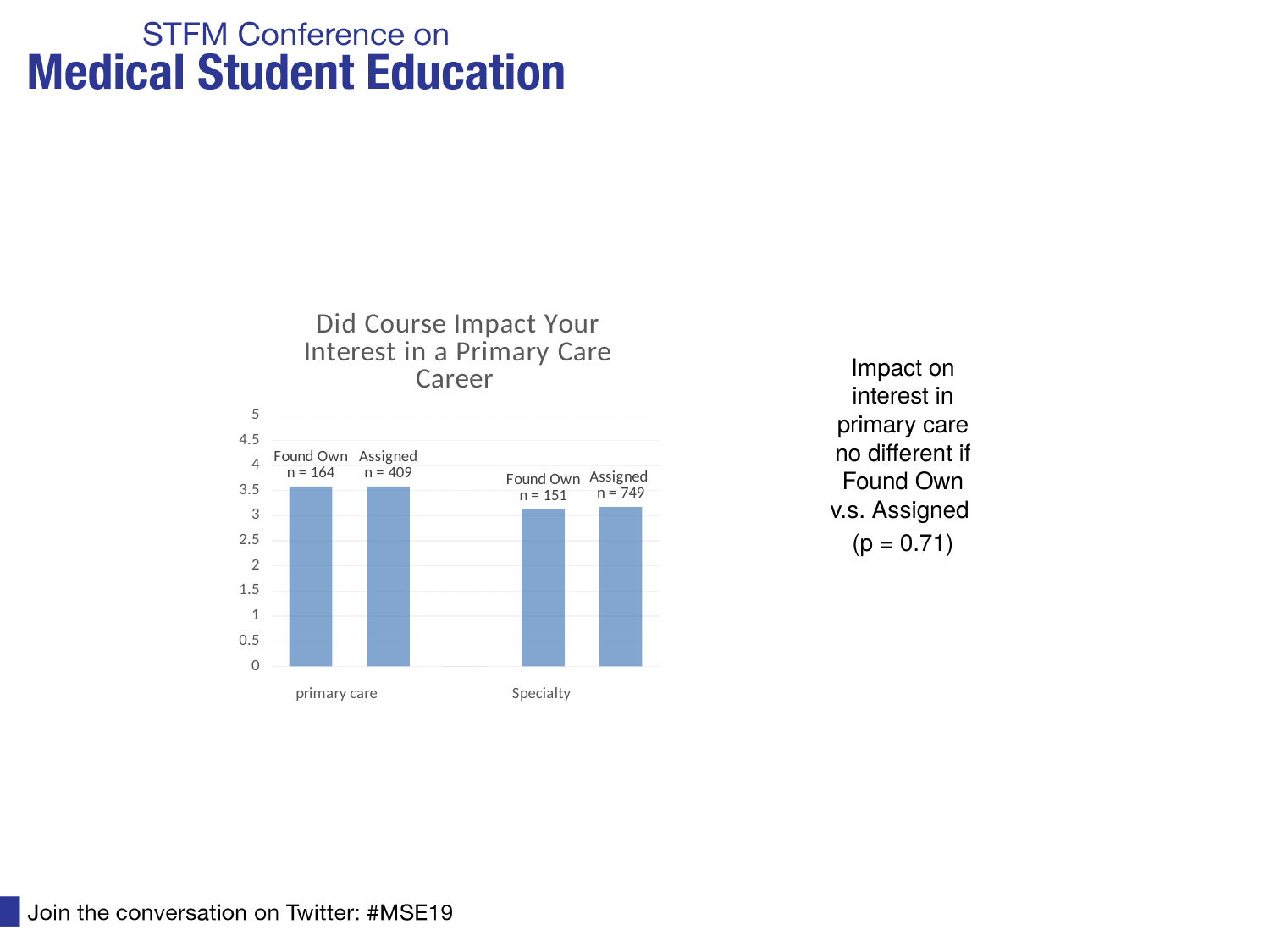

#

### Chart: Did Course Impact Your Interest in a Primary Care Career

| Category |  |
|---|---|
Impact on interest in primary care no different if Found Own v.s. Assigned
(p = 0.71)